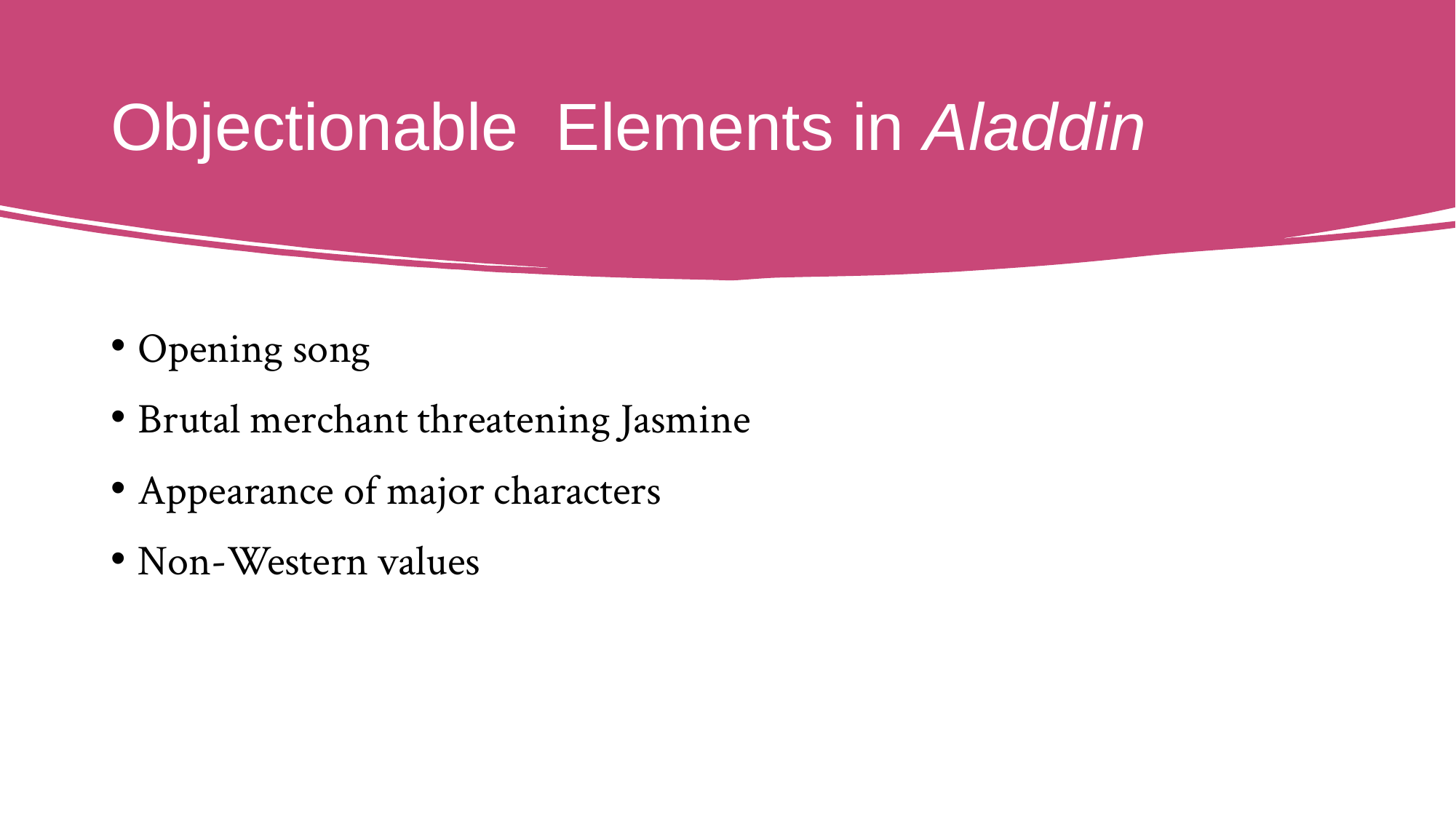

# Objectionable  Elements in Aladdin
Opening song
Brutal merchant threatening Jasmine
Appearance of major characters
Non-Western values